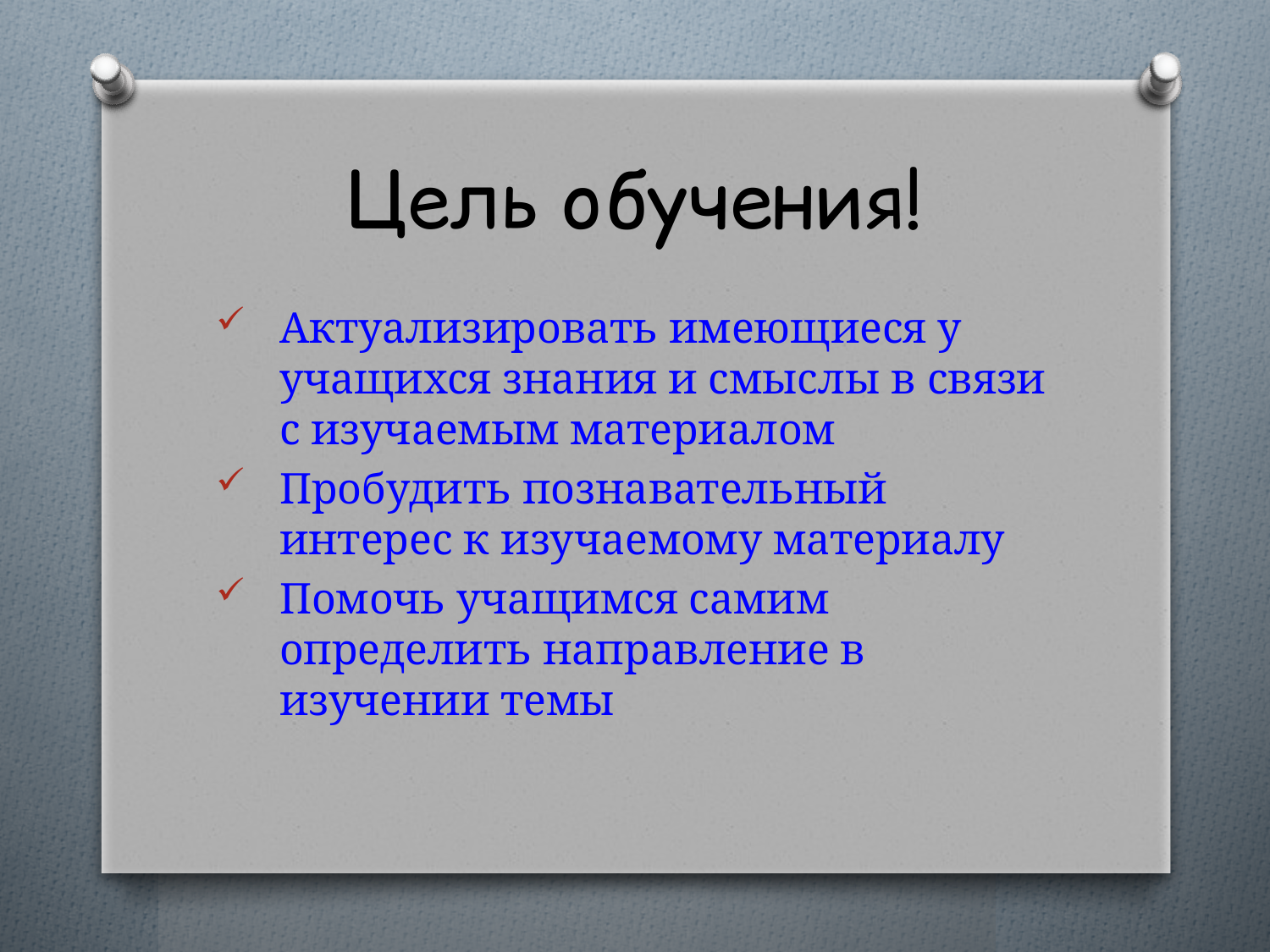

# Цель обучения!
Актуализировать имеющиеся у учащихся знания и смыслы в связи с изучаемым материалом
Пробудить познавательный интерес к изучаемому материалу
Помочь учащимся самим определить направление в изучении темы